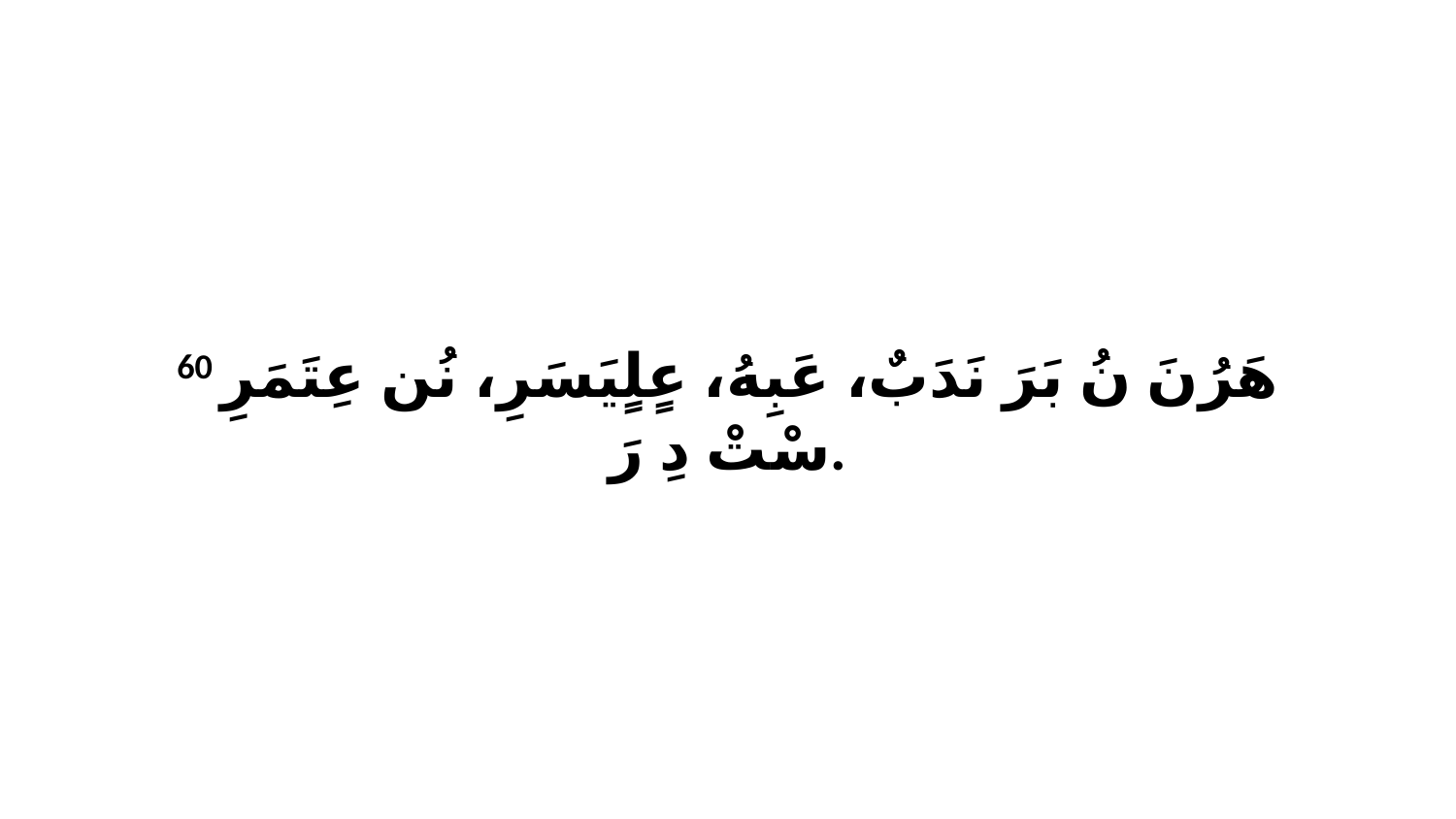

60 هَرُنَ نُ بَرَ نَدَبٌ، عَبِهُ، عٍلٍيَسَرِ، نُن عِتَمَرِ سْتْ دِ رَ.